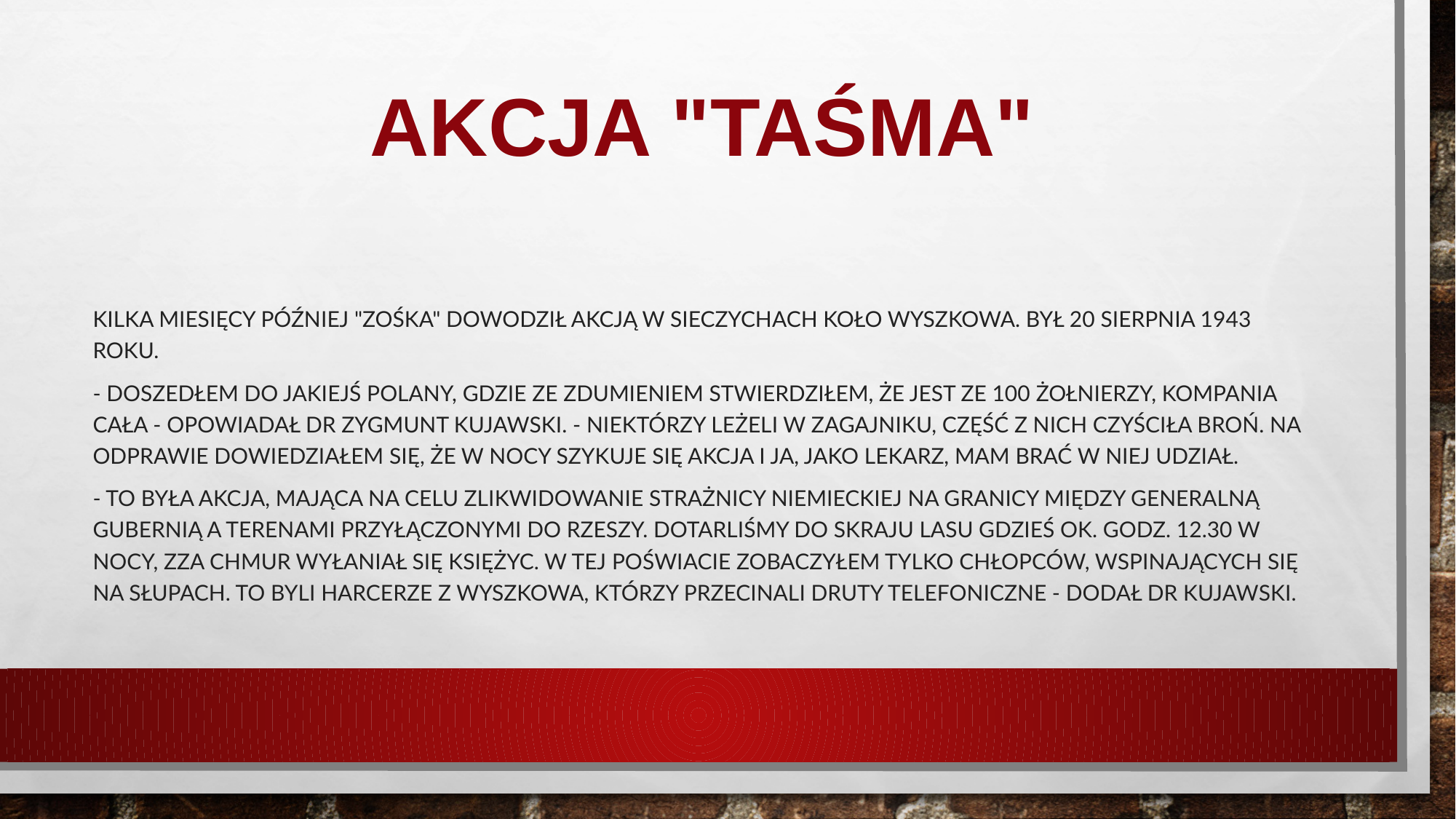

# Akcja "Taśma"
Kilka miesięcy później "Zośka" dowodził akcją w Sieczychach koło Wyszkowa. Był 20 sierpnia 1943 roku.
- Doszedłem do jakiejś polany, gdzie ze zdumieniem stwierdziłem, że jest ze 100 żołnierzy, kompania cała - opowiadał dr Zygmunt Kujawski. - Niektórzy leżeli w zagajniku, część z nich czyściła broń. Na odprawie dowiedziałem się, że w nocy szykuje się akcja i ja, jako lekarz, mam brać w niej udział.
- To była akcja, mająca na celu zlikwidowanie strażnicy niemieckiej na granicy między Generalną Gubernią a terenami przyłączonymi do Rzeszy. Dotarliśmy do skraju lasu gdzieś ok. godz. 12.30 w nocy, zza chmur wyłaniał się Księżyc. W tej poświacie zobaczyłem tylko chłopców, wspinających się na słupach. To byli harcerze z Wyszkowa, którzy przecinali druty telefoniczne - dodał dr Kujawski.